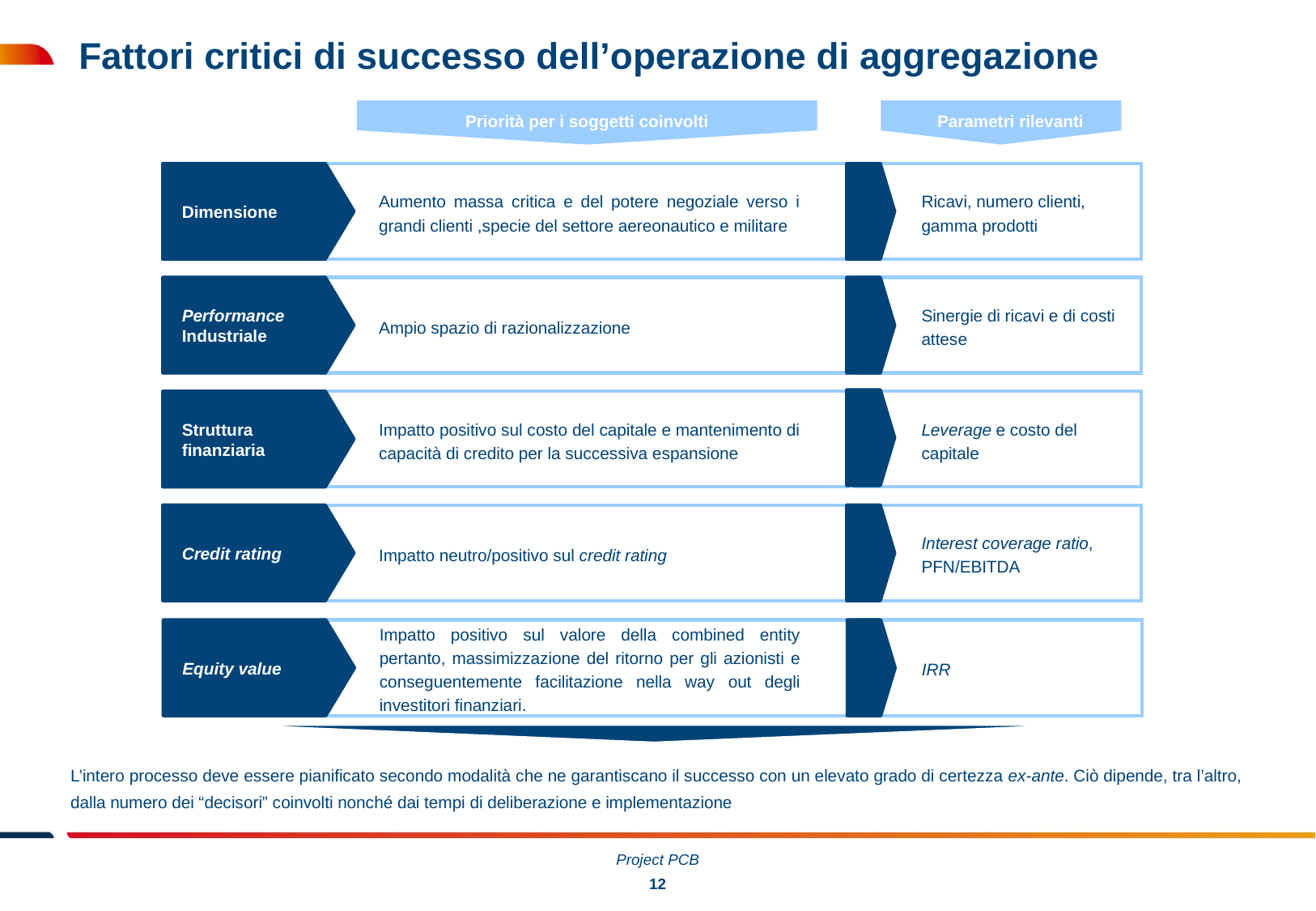

Fattori critici di successo dell’operazione di aggregazione
Priorità per i soggetti coinvolti
Parametri rilevanti
Dimensione
Aumento massa critica e del potere negoziale verso i grandi clienti ,specie del settore aereonautico e militare

Ricavi, numero clienti, gamma prodotti
Performance Industriale
Ampio spazio di razionalizzazione

Sinergie di ricavi e di costi attese

Struttura finanziaria
Impatto positivo sul costo del capitale e mantenimento di capacità di credito per la successiva espansione
Leverage e costo del capitale
Credit rating
Impatto neutro/positivo sul credit rating

Interest coverage ratio, PFN/EBITDA
Equity value
Impatto positivo sul valore della combined entity pertanto, massimizzazione del ritorno per gli azionisti e conseguentemente facilitazione nella way out degli investitori finanziari.

IRR
L’intero processo deve essere pianificato secondo modalità che ne garantiscano il successo con un elevato grado di certezza ex-ante. Ciò dipende, tra l’altro, dalla numero dei “decisori” coinvolti nonché dai tempi di deliberazione e implementazione